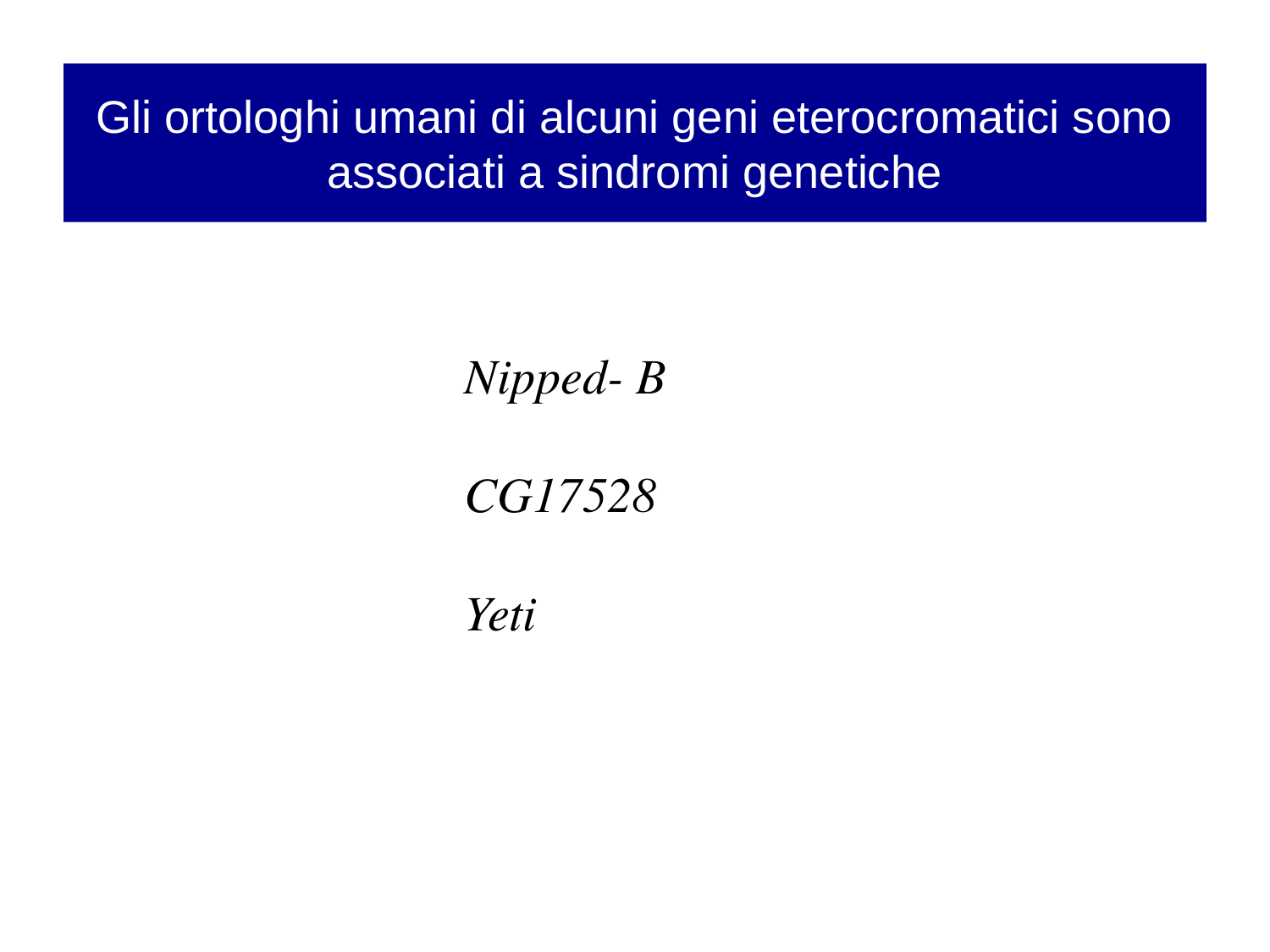

# Gli ortologhi umani di alcuni geni eterocromatici sono associati a sindromi genetiche
Nipped- B

CG17528

Yeti